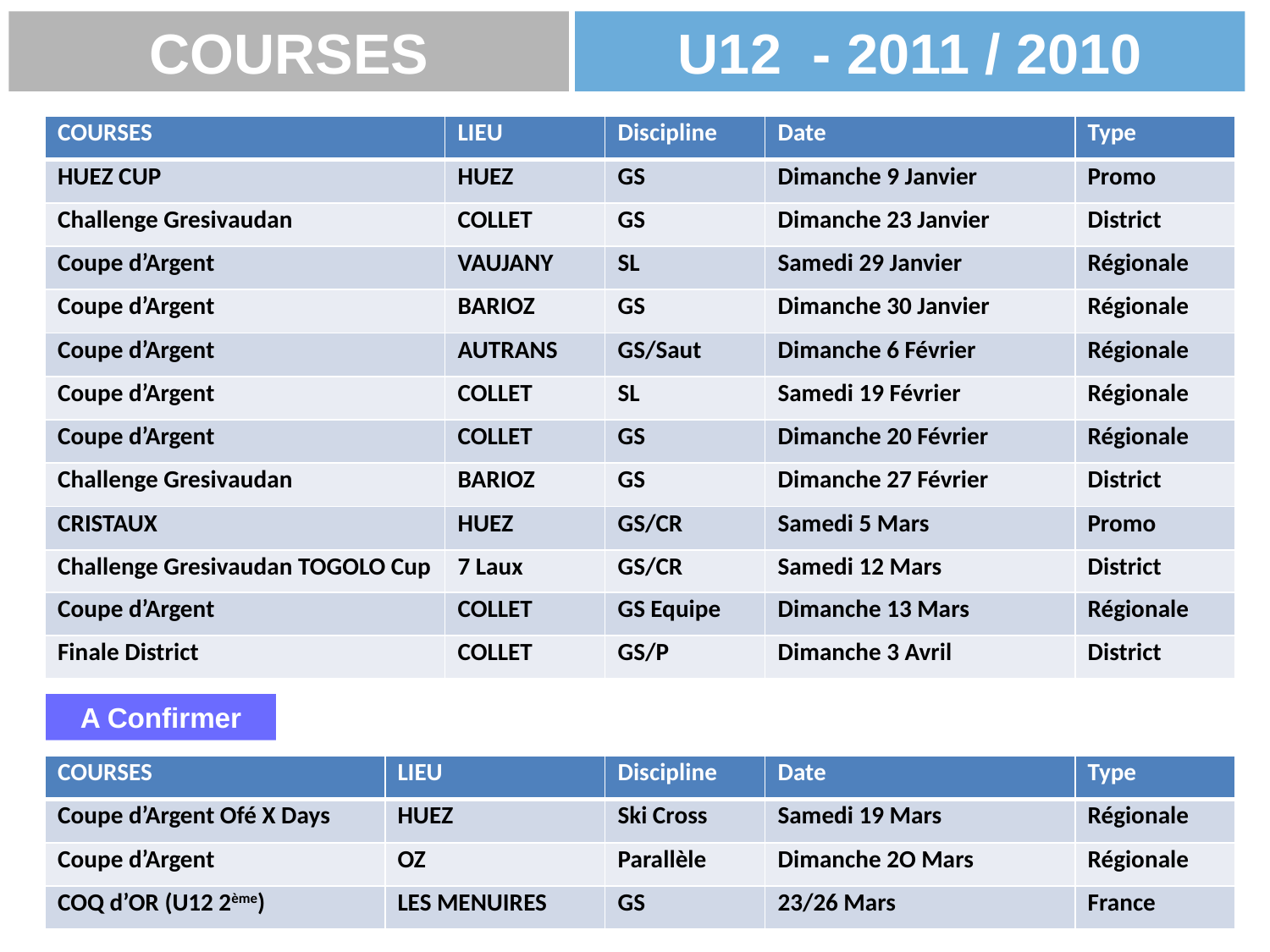

U12  - 2011 / 2010
COURSES
| COURSES | LIEU | Discipline | Date | Type |
| --- | --- | --- | --- | --- |
| HUEZ CUP | HUEZ | GS | Dimanche 9 Janvier | Promo |
| Challenge Gresivaudan | COLLET | GS | Dimanche 23 Janvier | District |
| Coupe d’Argent | VAUJANY | SL | Samedi 29 Janvier | Régionale |
| Coupe d’Argent | BARIOZ | GS | Dimanche 30 Janvier | Régionale |
| Coupe d’Argent | AUTRANS | GS/Saut | Dimanche 6 Février | Régionale |
| Coupe d’Argent | COLLET | SL | Samedi 19 Février | Régionale |
| Coupe d’Argent | COLLET | GS | Dimanche 20 Février | Régionale |
| Challenge Gresivaudan | BARIOZ | GS | Dimanche 27 Février | District |
| CRISTAUX | HUEZ | GS/CR | Samedi 5 Mars | Promo |
| Challenge Gresivaudan TOGOLO Cup | 7 Laux | GS/CR | Samedi 12 Mars | District |
| Coupe d’Argent | COLLET | GS Equipe | Dimanche 13 Mars | Régionale |
| Finale District | COLLET | GS/P | Dimanche 3 Avril | District |
A Confirmer
| COURSES | LIEU | Discipline | Date | Type |
| --- | --- | --- | --- | --- |
| Coupe d’Argent Ofé X Days | HUEZ | Ski Cross | Samedi 19 Mars | Régionale |
| Coupe d’Argent | OZ | Parallèle | Dimanche 2O Mars | Régionale |
| COQ d’OR (U12 2ème) | LES MENUIRES | GS | 23/26 Mars | France |